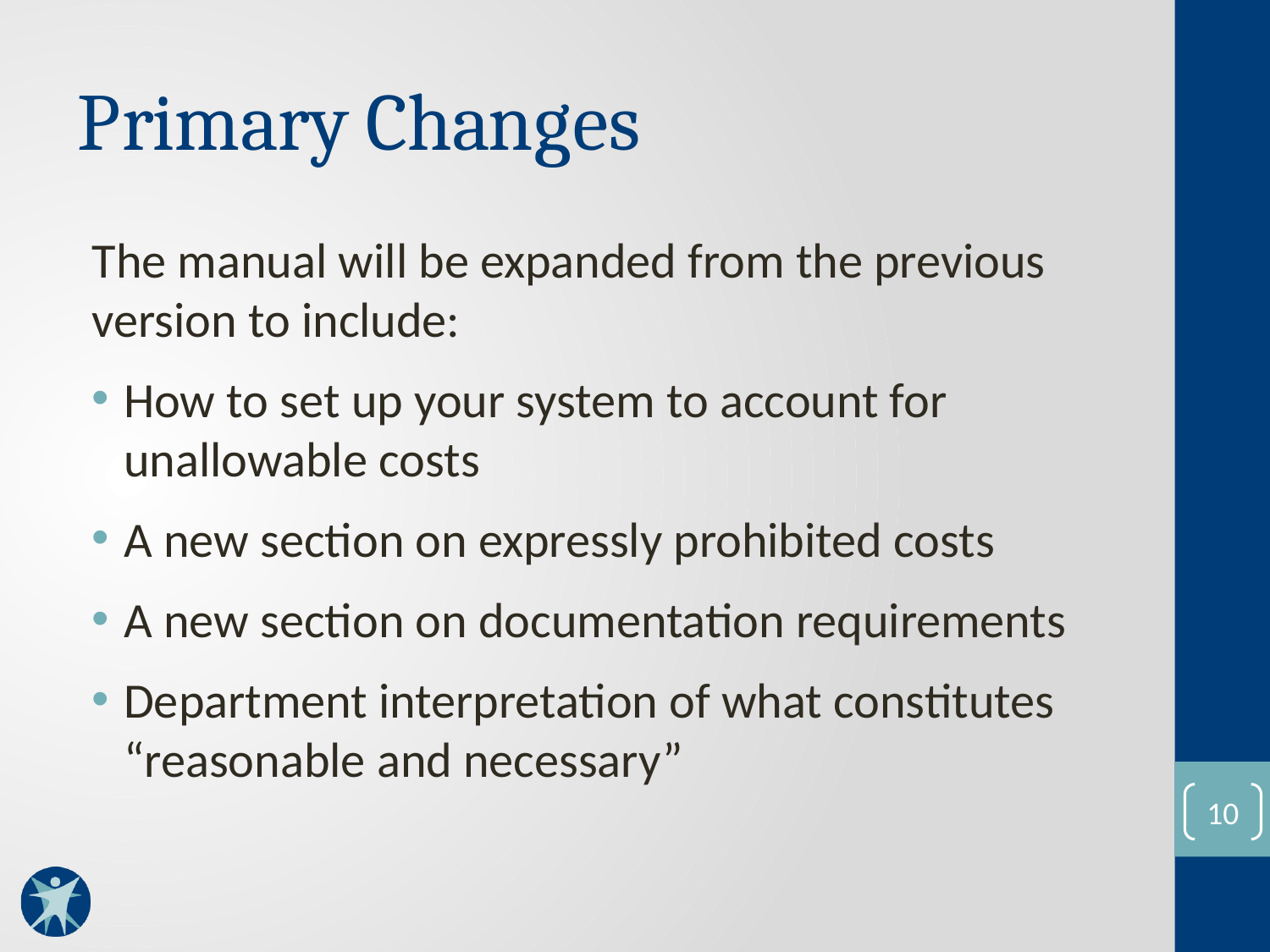

# Primary Changes
The manual will be expanded from the previous version to include:
How to set up your system to account for unallowable costs
A new section on expressly prohibited costs
A new section on documentation requirements
Department interpretation of what constitutes “reasonable and necessary”
10